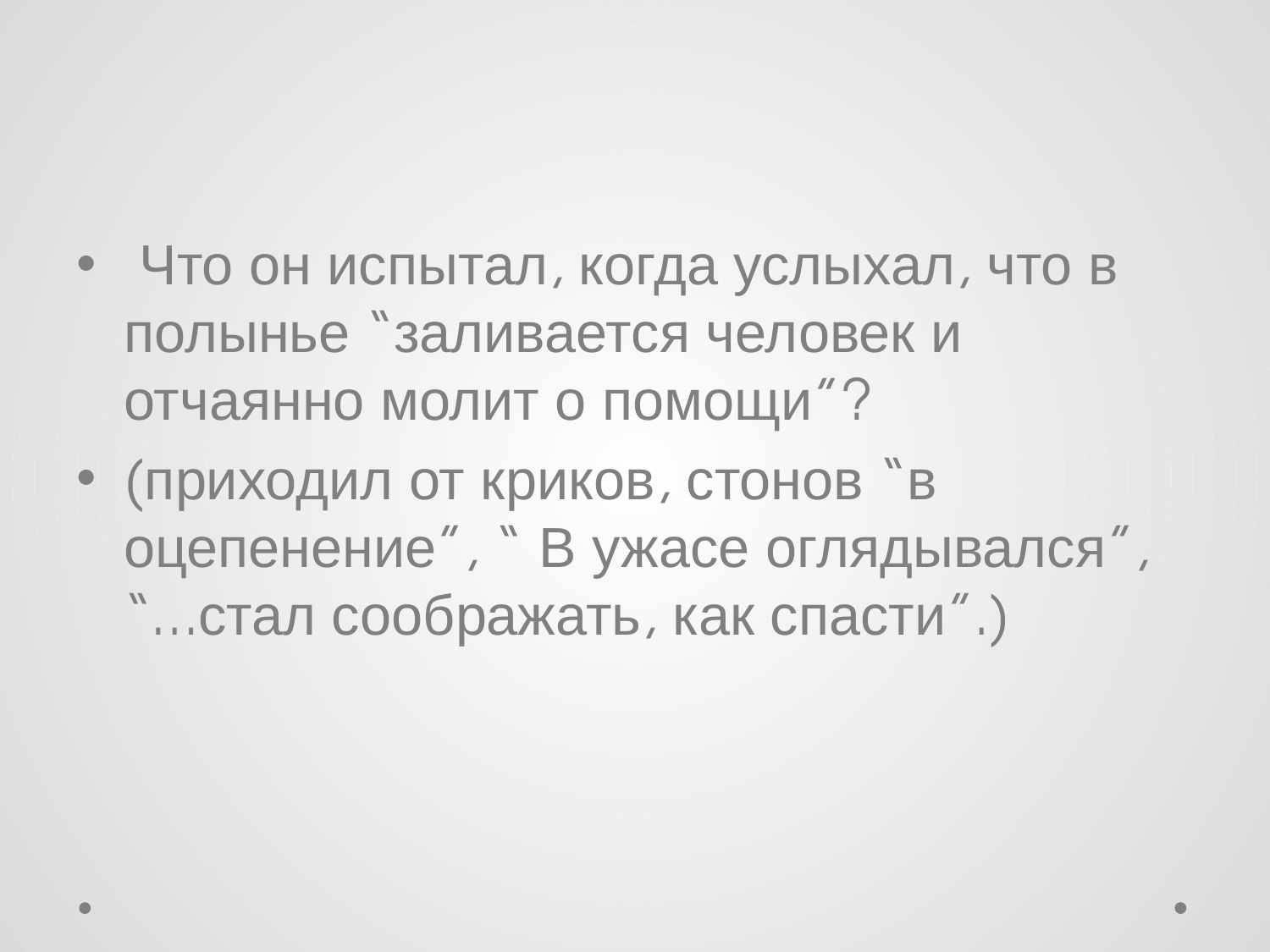

#
 Что он испытал, когда услыхал, что в полынье “заливается человек и отчаянно молит о помощи”?
(приходил от криков, стонов “в оцепенение”, “ В ужасе оглядывался”, “…стал соображать, как спасти”.)